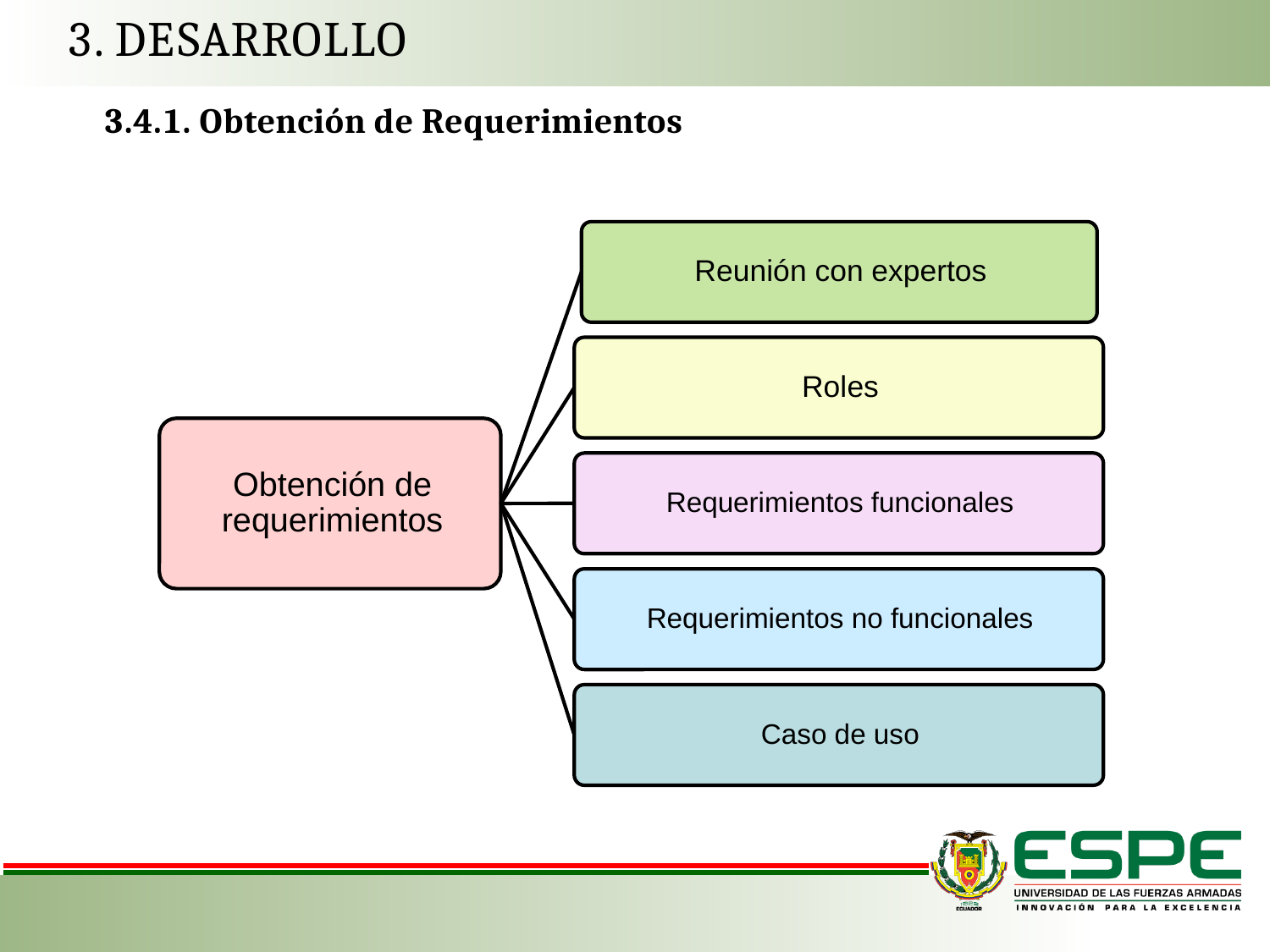

3. DESARROLLO
3.4.1. Obtención de Requerimientos
Obtención de requerimientos

Reunión con expertos

Roles

Requerimientos funcionales

Requerimientos no funcionales

Caso de uso